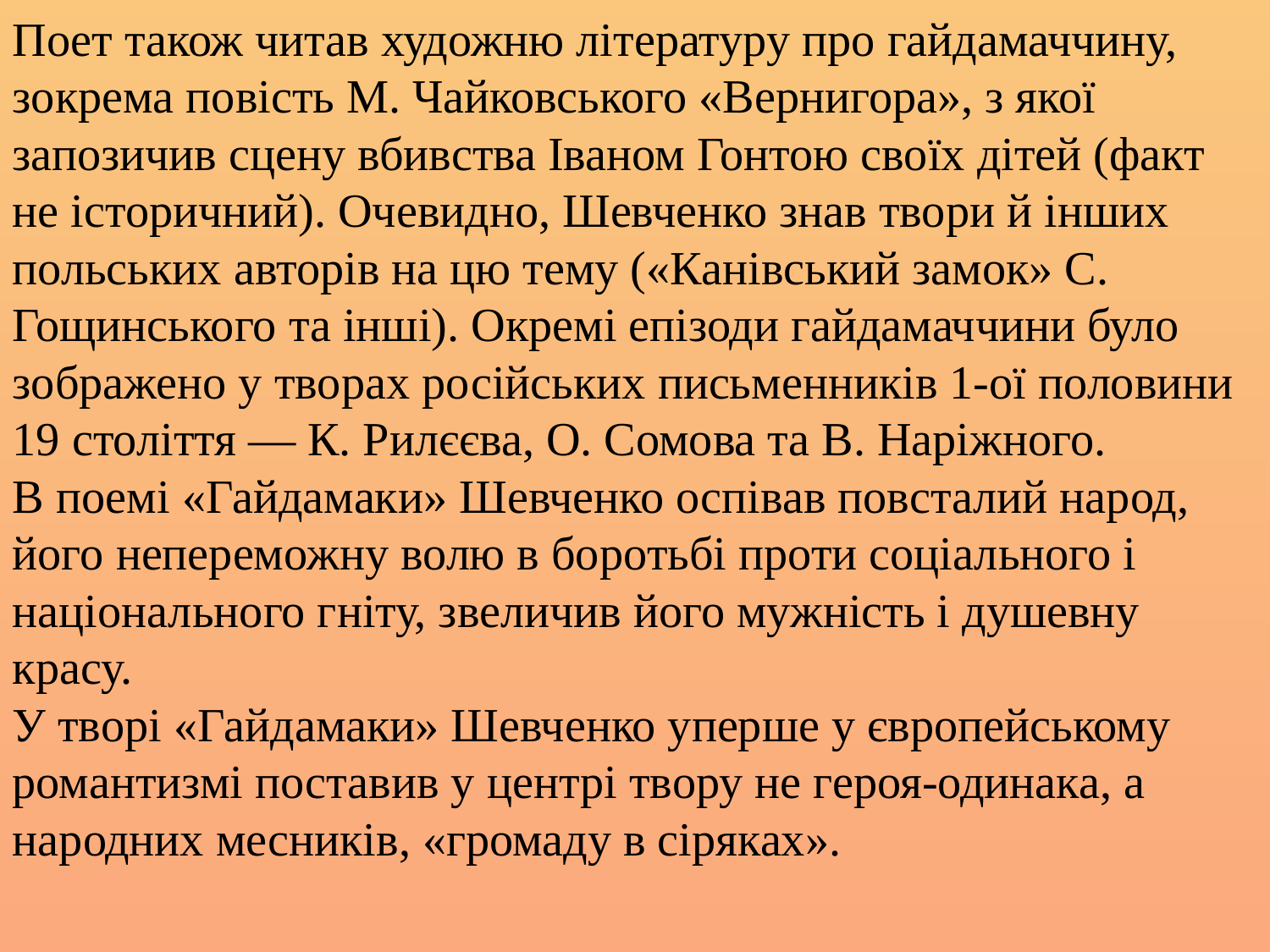

Поет також читав художню літературу про гайдамаччину, зокрема повість М. Чайковського «Вернигора», з якої запозичив сцену вбивства Іваном Гонтою своїх дітей (факт не історичний). Очевидно, Шевченко знав твори й інших польських авторів на цю тему («Канівський замок» С. Гощинського та інші). Окремі епізоди гайдамаччини було зображено у творах російських письменників 1-ої половини 19 століття — К. Рилєєва, О. Сомова та В. Наріжного.
В поемі «Гайдамаки» Шевченко оспівав повсталий народ, його непереможну волю в боротьбі проти соціального і національного гніту, звеличив його мужність і душевну красу.
У творі «Гайдамаки» Шевченко уперше у європейському романтизмі поставив у центрі твору не героя-одинака, а народних месників, «громаду в сіряках».